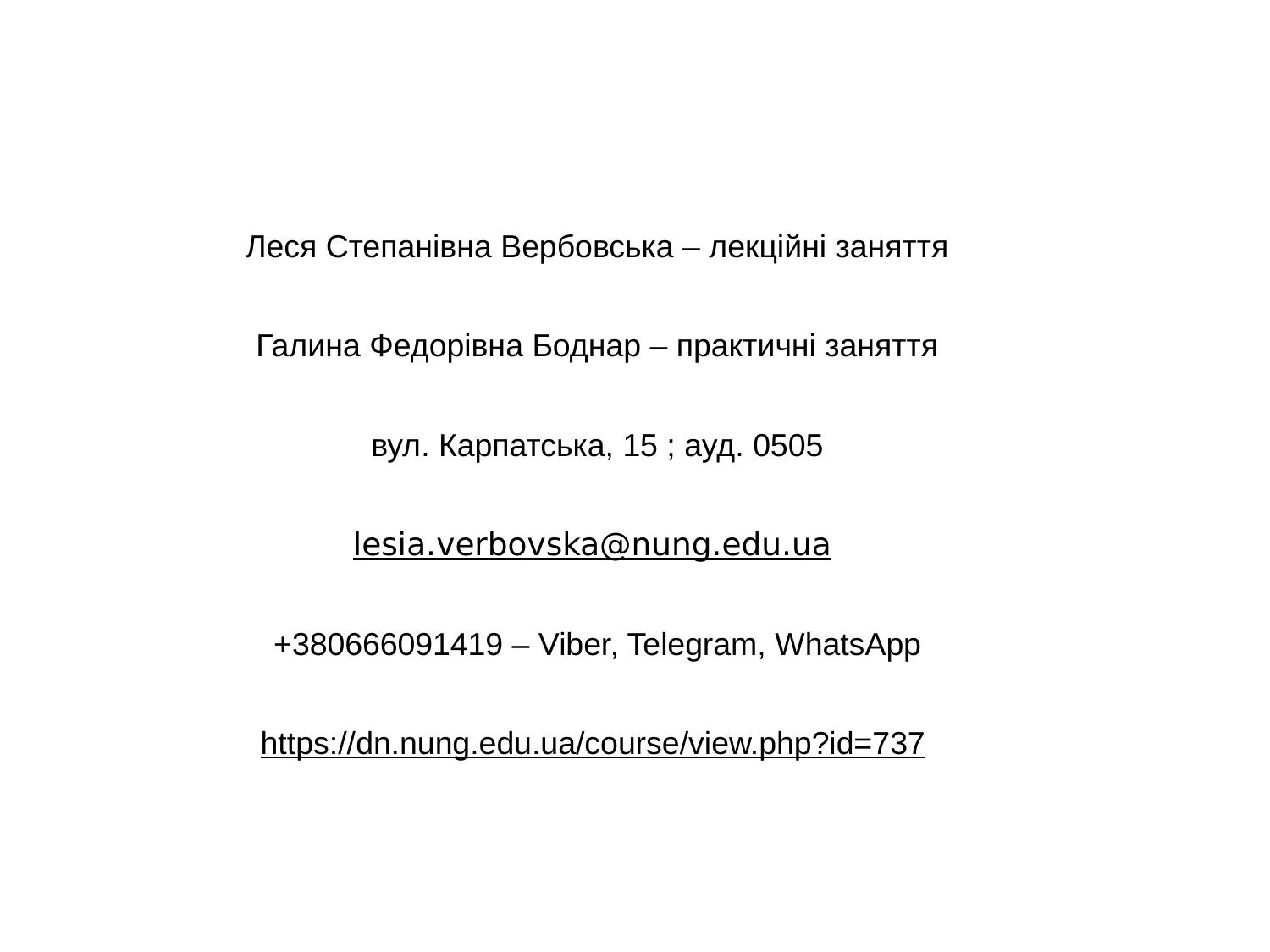

Леся Степанівна Вербовська – лекційні заняття
Галина Федорівна Боднар – практичні заняття
вул. Карпатська, 15 ; ауд. 0505
lesia.verbovska@nung.edu.ua
+380666091419 – Viber, Telegram, WhatsApp
https://dn.nung.edu.ua/course/view.php?id=737